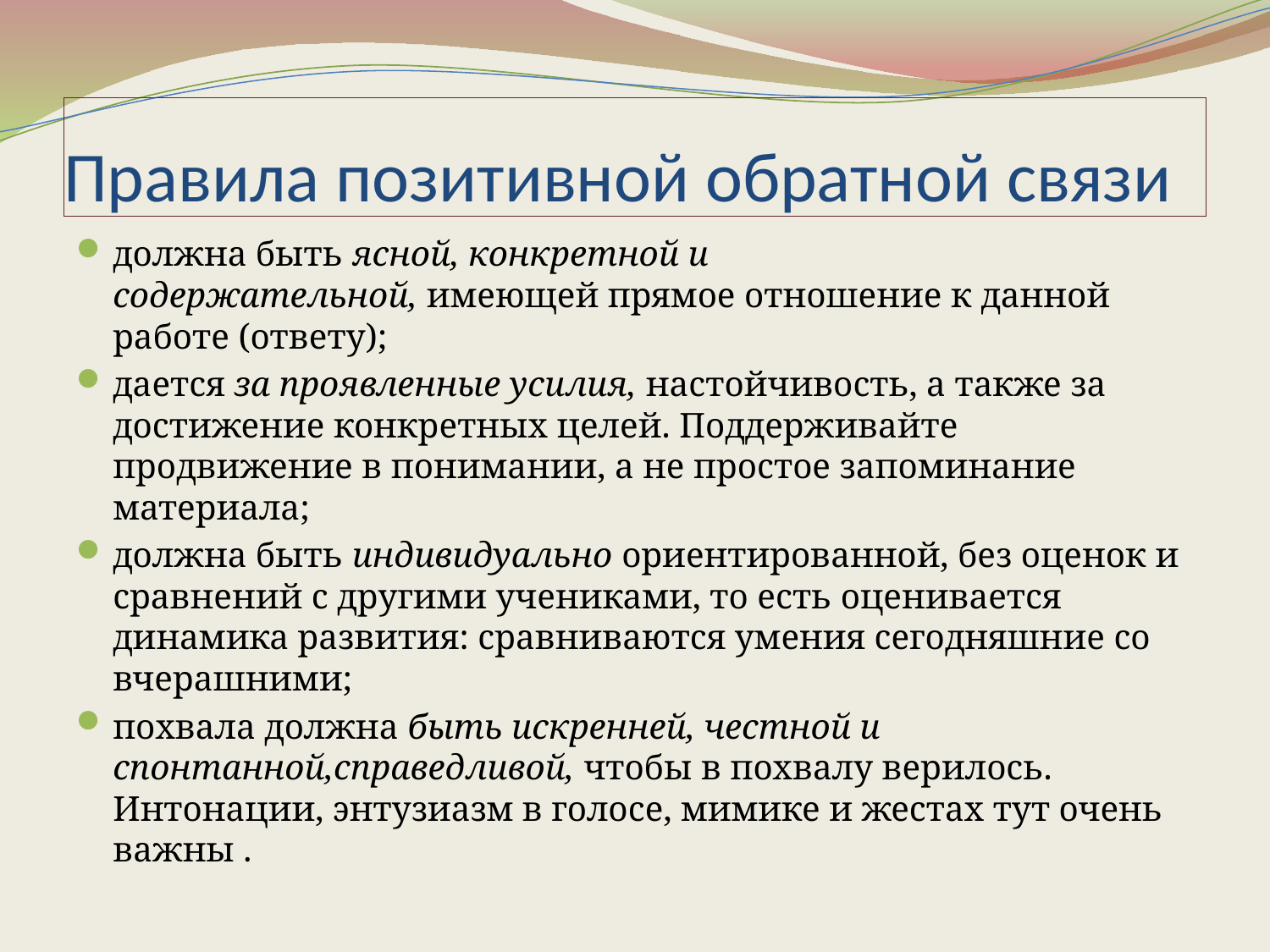

# Правила позитивной обратной связи
должна быть ясной, конкретной и содержательной, имеющей прямое отношение к данной работе (ответу);
дается за проявленные усилия, настойчивость, а также за достижение конкретных целей. Поддерживайте продвижение в понимании, а не простое запоминание материала;
должна быть индивидуально ориентированной, без оценок и сравнений с другими учениками, то есть оценивается динамика развития: сравниваются умения сегодняшние со вчерашними;
похвала должна быть искренней, честной и спонтанной,справедливой, чтобы в похвалу верилось. Интонации, энтузиазм в голосе, мимике и жестах тут очень важны .